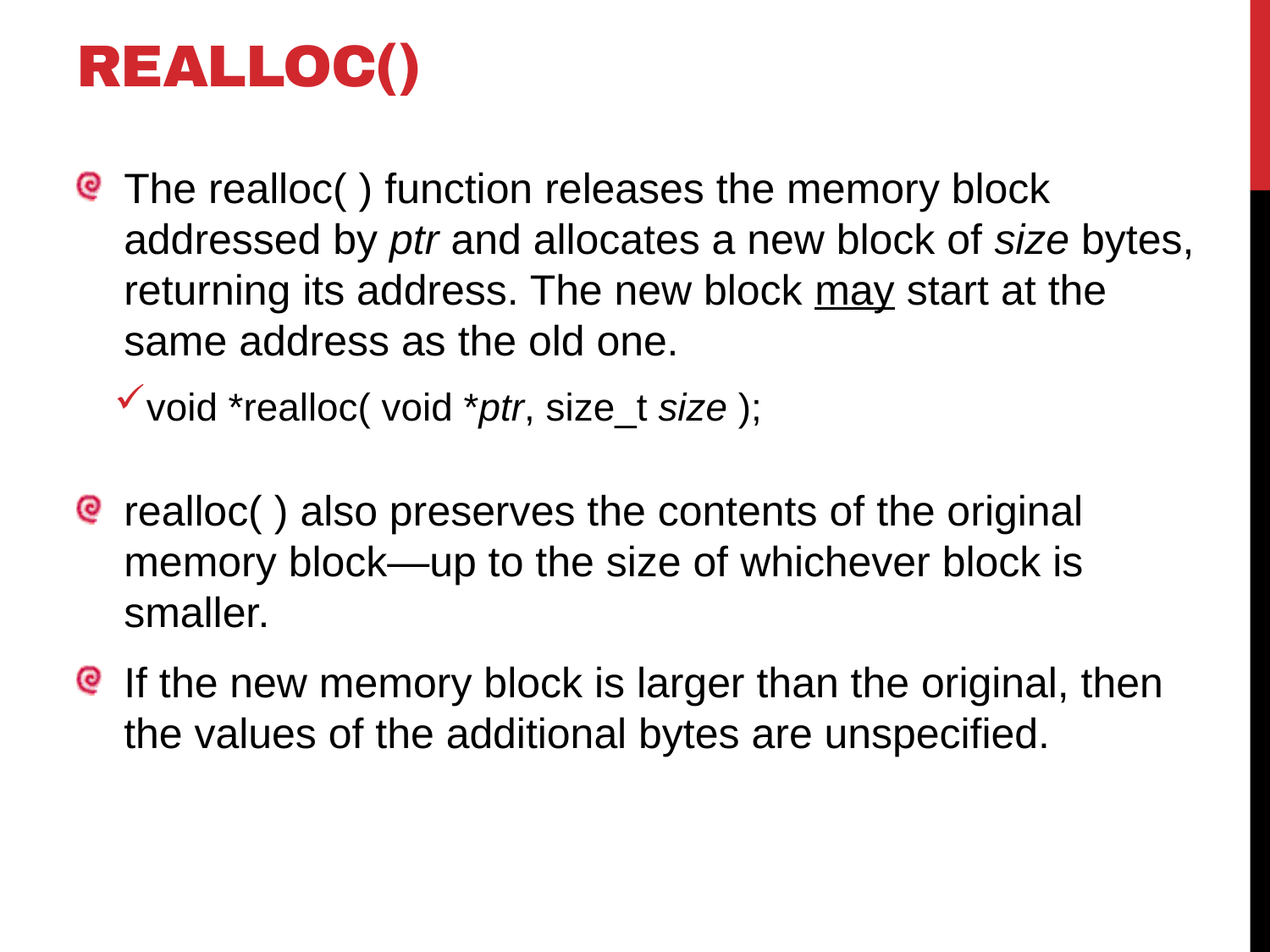

# Realloc()
The realloc( ) function releases the memory block addressed by ptr and allocates a new block of size bytes, returning its address. The new block may start at the same address as the old one.
void *realloc( void *ptr, size_t size );
realloc( ) also preserves the contents of the original memory block—up to the size of whichever block is smaller.
If the new memory block is larger than the original, then the values of the additional bytes are unspecified.